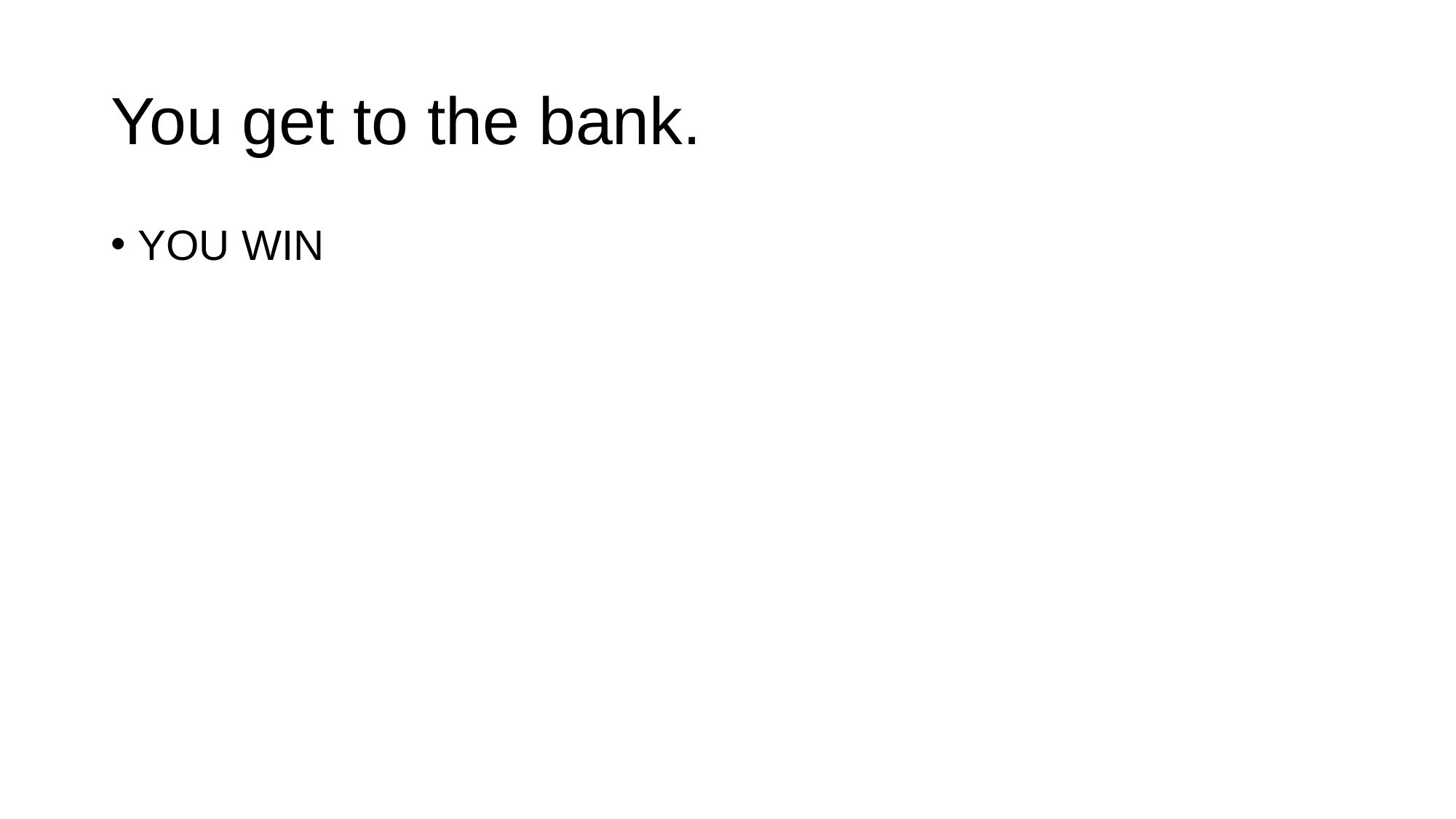

# You get to the bank.
YOU WIN